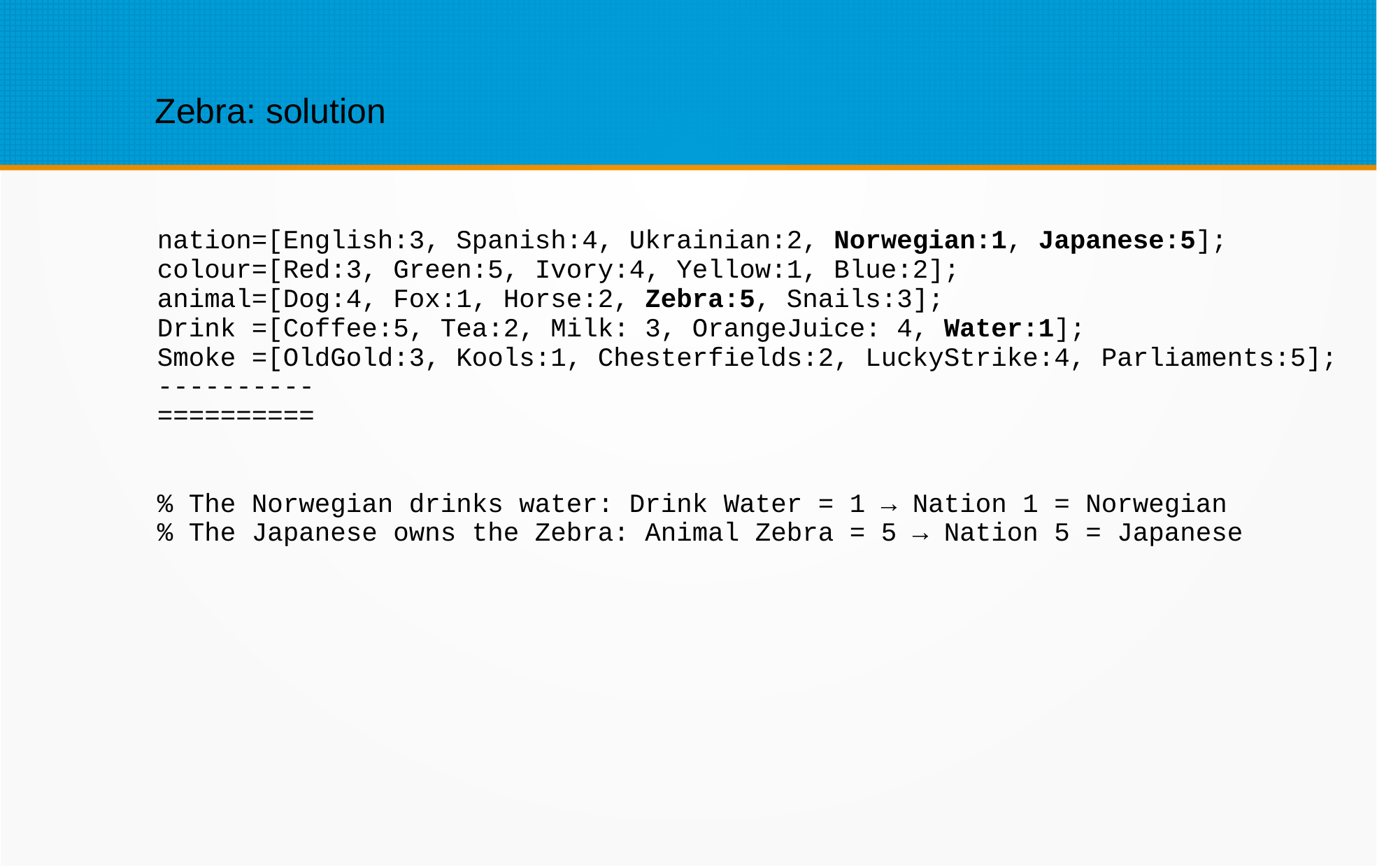

Zebra: solution
nation=[English:3, Spanish:4, Ukrainian:2, Norwegian:1, Japanese:5];
colour=[Red:3, Green:5, Ivory:4, Yellow:1, Blue:2];
animal=[Dog:4, Fox:1, Horse:2, Zebra:5, Snails:3];
Drink =[Coffee:5, Tea:2, Milk: 3, OrangeJuice: 4, Water:1];
Smoke =[OldGold:3, Kools:1, Chesterfields:2, LuckyStrike:4, Parliaments:5];
----------
==========

% The Norwegian drinks water: Drink Water = 1 → Nation 1 = Norwegian
% The Japanese owns the Zebra: Animal Zebra = 5 → Nation 5 = Japanese